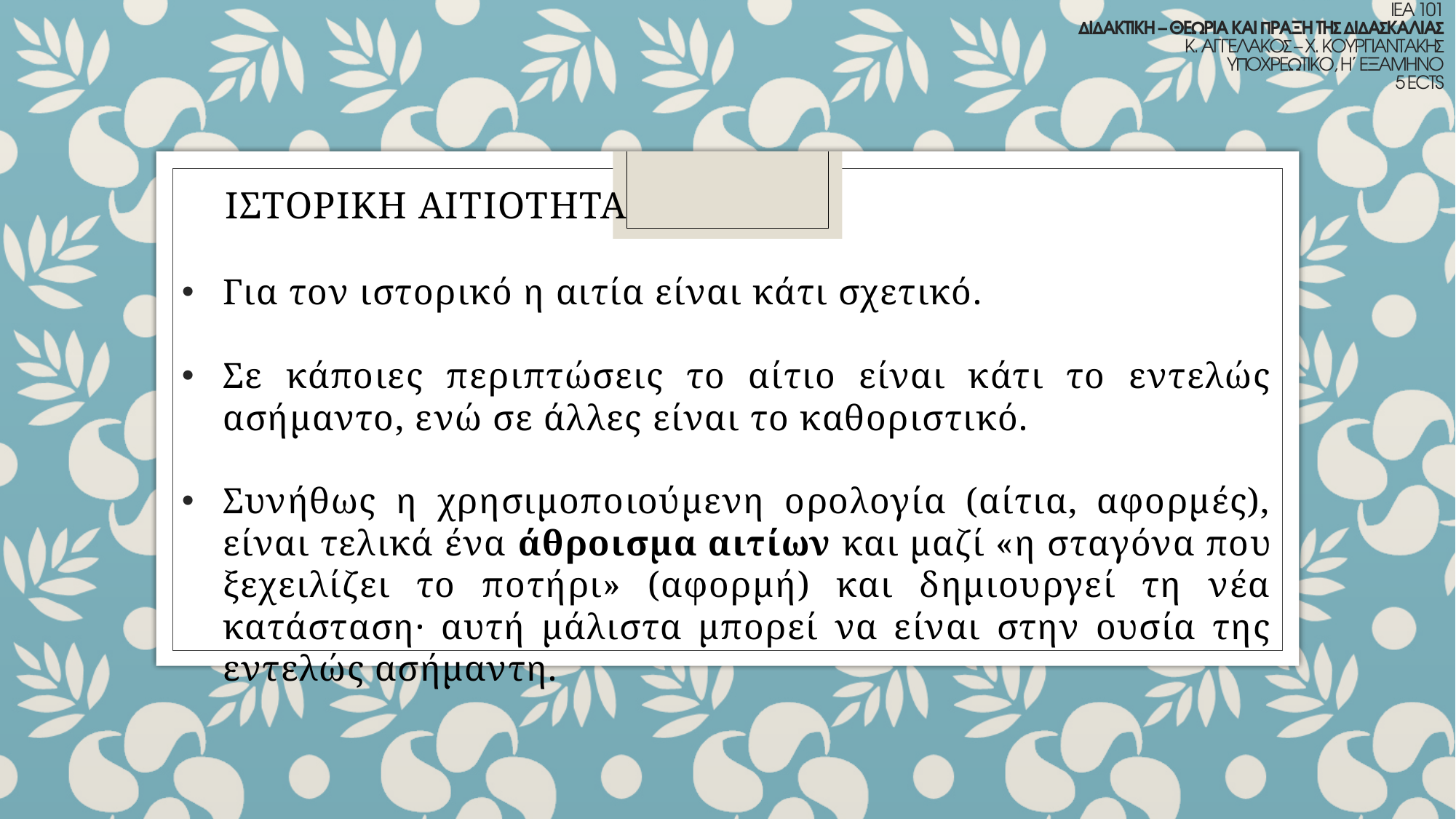

# ΙΕΑ 101 ΔΙΔΑΚΤΙΚΗ – ΘΕΩΡΙΑ ΚΑΙ ΠΡΑΞΗ ΤΗΣ ΔΙΔΑΣΚΑΛΙΑΣ Κ. ΑΓΓΕΛΑΚΟΣ – Χ. ΚΟΥΡΓΙΑΝΤΑΚΗΣ ΥΠΟΧΡΕΩΤΙΚΟ, Η΄ ΕΞΑΜΗΝΟ 5 ECTS
Ιςτορικη αιτιοτητα

Για τον ιστορικό η αιτία είναι κάτι σχετικό.

Σε κάποιες περιπτώσεις το αίτιο είναι κάτι το εντελώς ασήμαντο, ενώ σε άλλες είναι το καθοριστικό.

Συνήθως η χρησιμοποιούμενη ορολογία (αίτια, αφορμές), είναι τελικά ένα άθροισμα αιτίων και μαζί «η σταγόνα που ξεχειλίζει το ποτήρι» (αφορμή) και δημιουργεί τη νέα κατάσταση· αυτή μάλιστα μπορεί να είναι στην ουσία της εντελώς ασήμαντη.